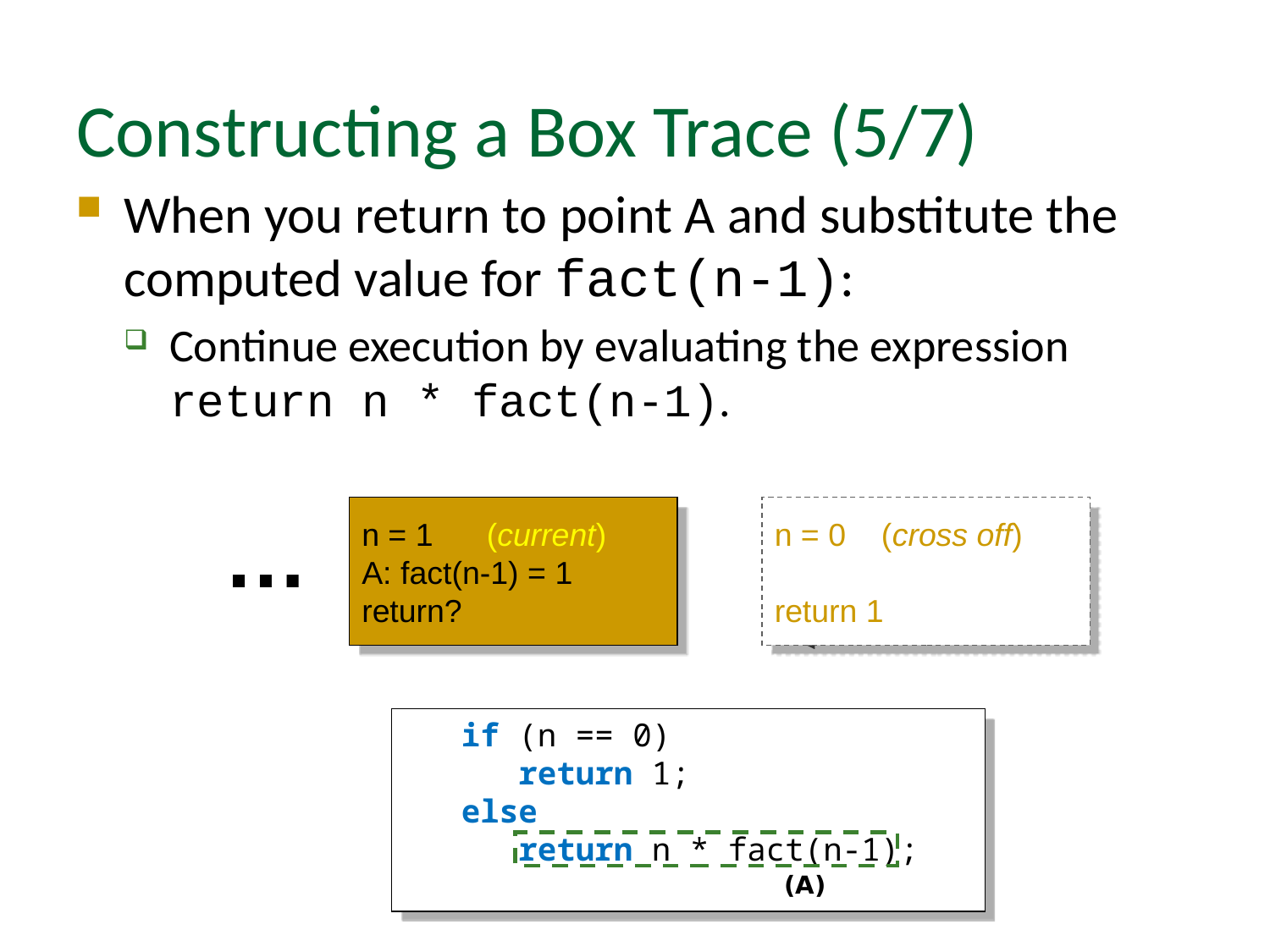

# Constructing a Box Trace (5/7)
When you return to point A and substitute the computed value for fact(n-1):
Continue execution by evaluating the expression return n * fact(n-1).

…
n = 1      (current)
A: fact(n-1) = 1
return?
n = 0    (cross off)

return 1

   if (n == 0)
      return 1;
   else
      return n * fact(n-1);

(A)